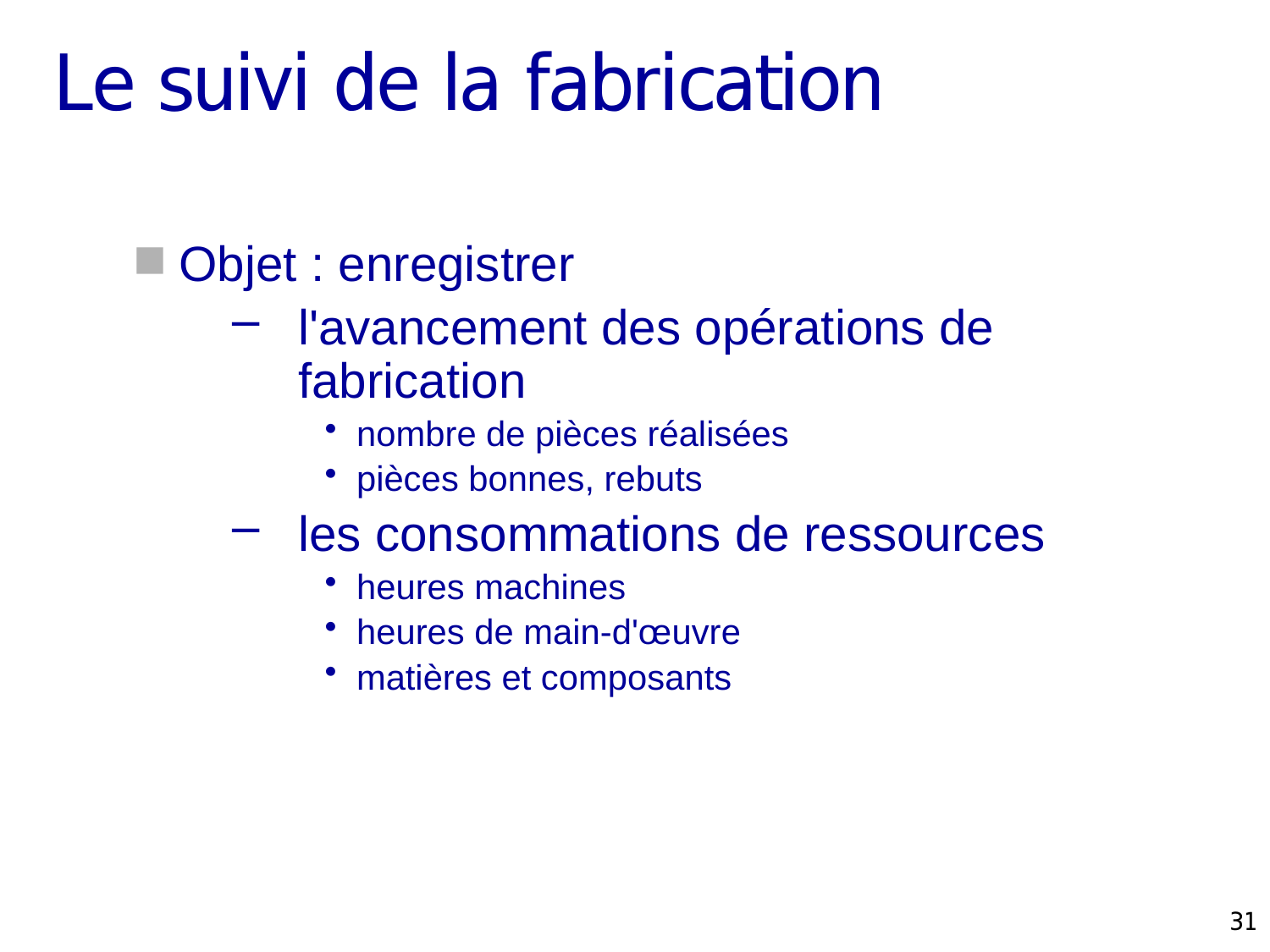

# Le suivi de la fabrication
Objet : enregistrer
l'avancement des opérations de fabrication
nombre de pièces réalisées
pièces bonnes, rebuts
les consommations de ressources
heures machines
heures de main-d'œuvre
matières et composants
31